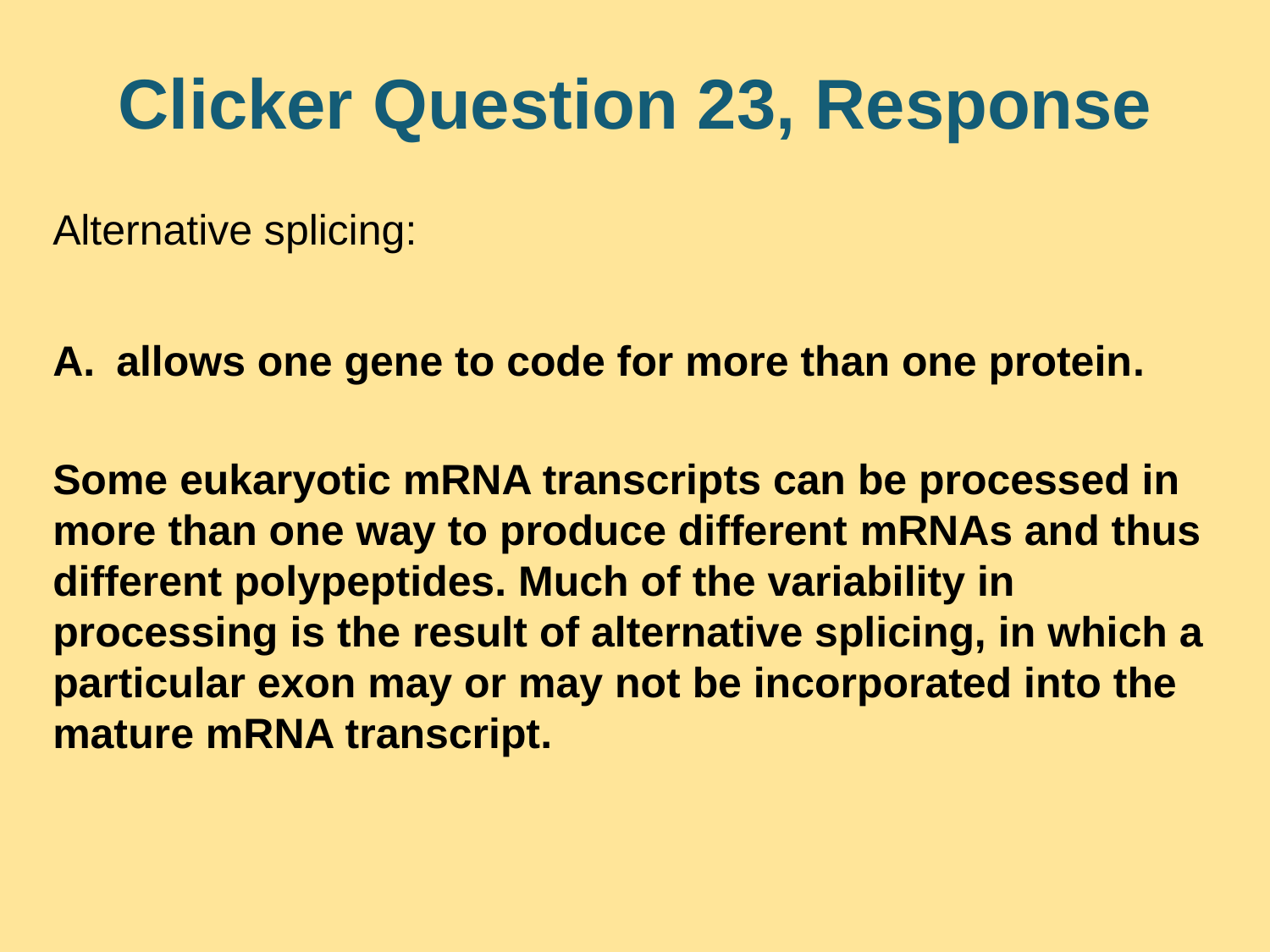

# Clicker Question 23, Response
Alternative splicing:

allows one gene to code for more than one protein.

Some eukaryotic mRNA transcripts can be processed in more than one way to produce different mRNAs and thus different polypeptides. Much of the variability in processing is the result of alternative splicing, in which a particular exon may or may not be incorporated into the mature mRNA transcript.